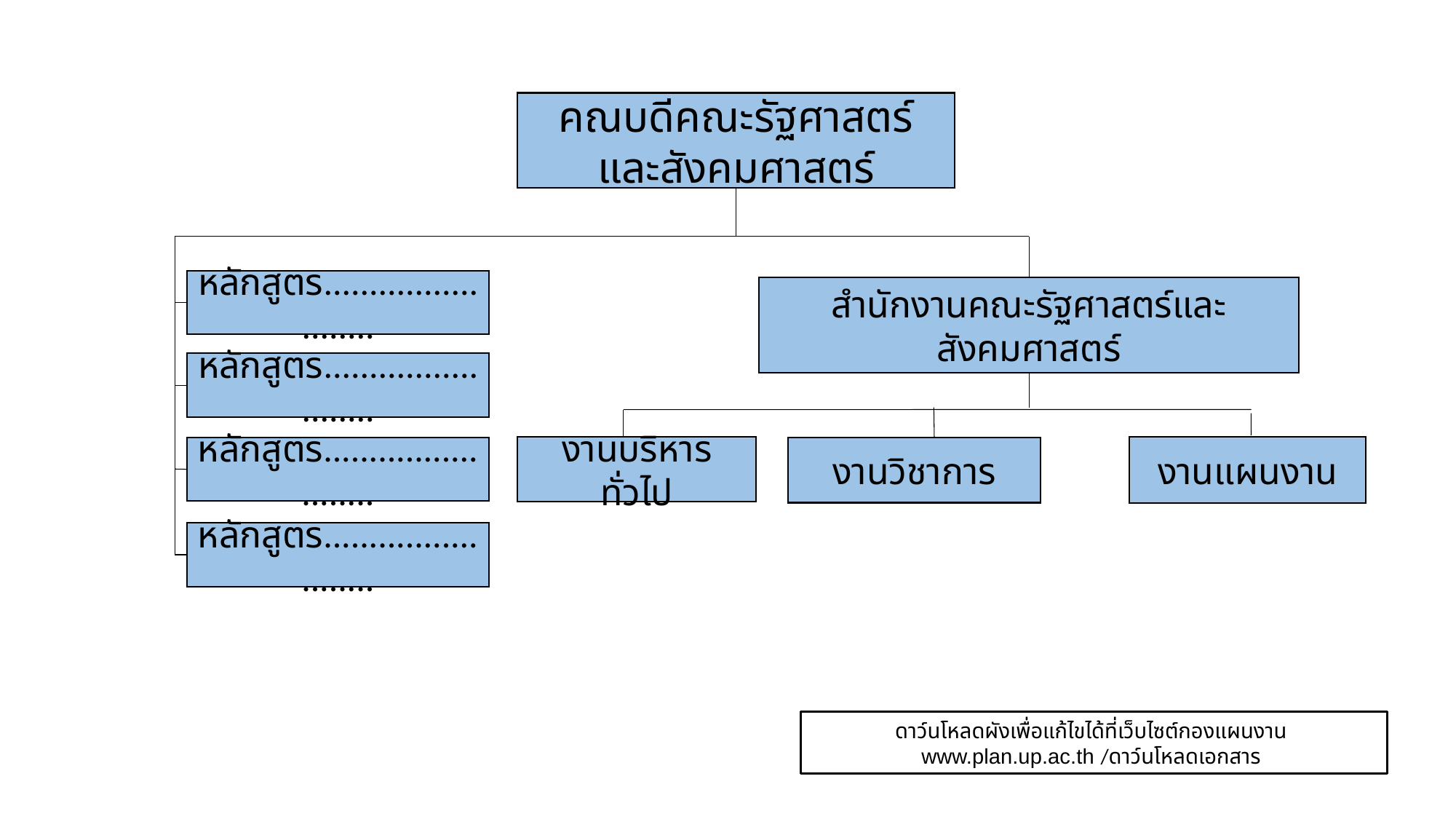

คณบดีคณะรัฐศาสตร์และสังคมศาสตร์
หลักสูตร.........................
สำนักงานคณะรัฐศาสตร์และสังคมศาสตร์
หลักสูตร.........................
งานบริหารทั่วไป
งานแผนงาน
หลักสูตร.........................
งานวิชาการ
หลักสูตร.........................
ดาว์นโหลดผังเพื่อแก้ไขได้ที่เว็บไซต์กองแผนงาน  www.plan.up.ac.th /ดาว์นโหลดเอกสาร